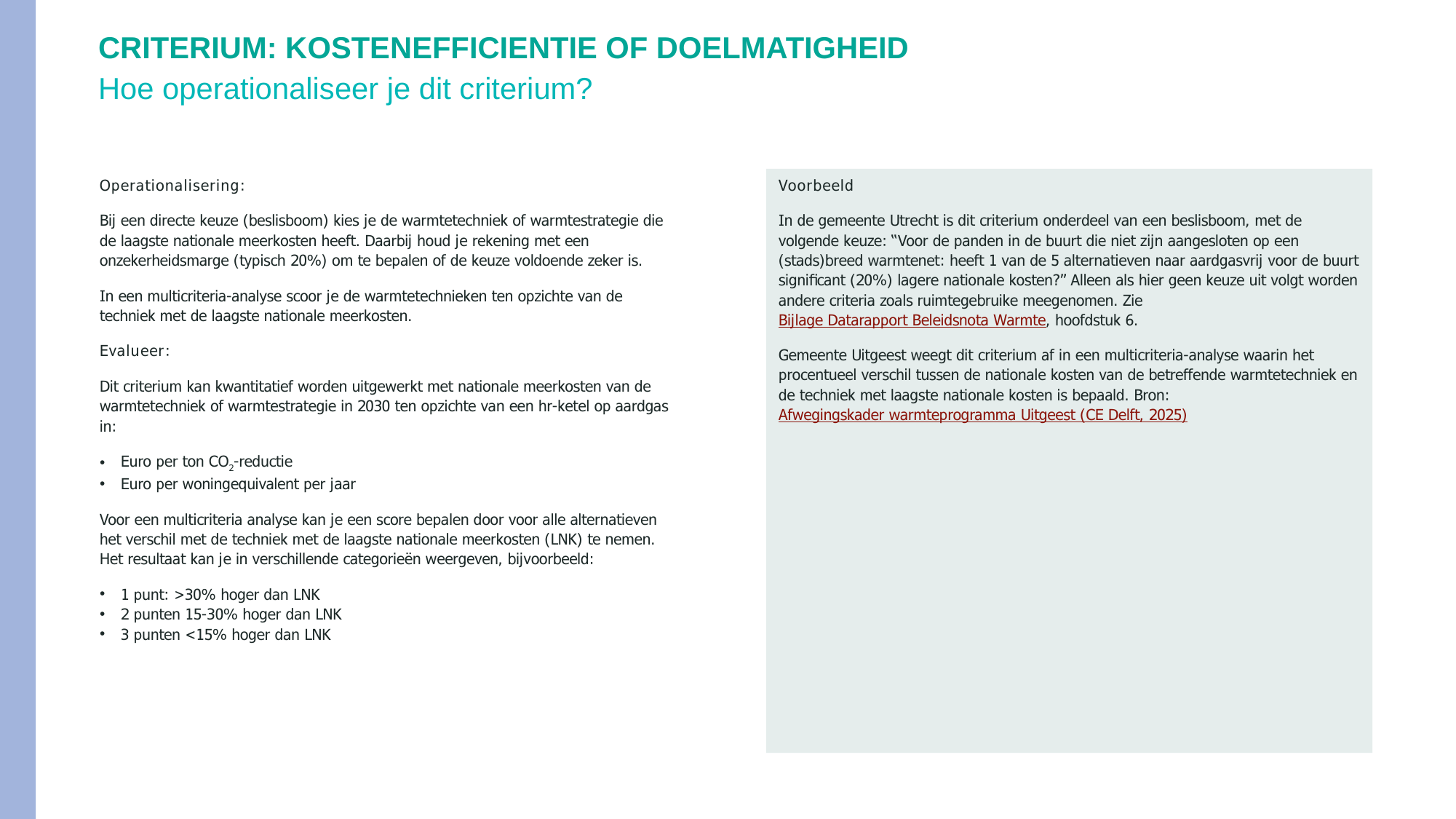

# Criterium: Kostenefficientie of doelmatigheid
Hoe operationaliseer je dit criterium?
Operationalisering:
Bij een directe keuze (beslisboom) kies je de warmtetechniek of warmtestrategie die de laagste nationale meerkosten heeft. Daarbij houd je rekening met een onzekerheidsmarge (typisch 20%) om te bepalen of de keuze voldoende zeker is.
In een multicriteria-analyse scoor je de warmtetechnieken ten opzichte van de techniek met de laagste nationale meerkosten.
Evalueer:
Dit criterium kan kwantitatief worden uitgewerkt met nationale meerkosten van de warmtetechniek of warmtestrategie in 2030 ten opzichte van een hr-ketel op aardgas in:
Euro per ton CO2-reductie
Euro per woningequivalent per jaar
Voor een multicriteria analyse kan je een score bepalen door voor alle alternatieven het verschil met de techniek met de laagste nationale meerkosten (LNK) te nemen. Het resultaat kan je in verschillende categorieën weergeven, bijvoorbeeld:
1 punt: >30% hoger dan LNK
2 punten 15-30% hoger dan LNK
3 punten <15% hoger dan LNK
Voorbeeld
In de gemeente Utrecht is dit criterium onderdeel van een beslisboom, met de volgende keuze: “Voor de panden in de buurt die niet zijn aangesloten op een (stads)breed warmtenet: heeft 1 van de 5 alternatieven naar aardgasvrij voor de buurt significant (20%) lagere nationale kosten?” Alleen als hier geen keuze uit volgt worden andere criteria zoals ruimtegebruike meegenomen. Zie Bijlage Datarapport Beleidsnota Warmte, hoofdstuk 6.
Gemeente Uitgeest weegt dit criterium af in een multicriteria-analyse waarin het procentueel verschil tussen de nationale kosten van de betreffende warmtetechniek en de techniek met laagste nationale kosten is bepaald. Bron: Afwegingskader warmteprogramma Uitgeest (CE Delft, 2025)